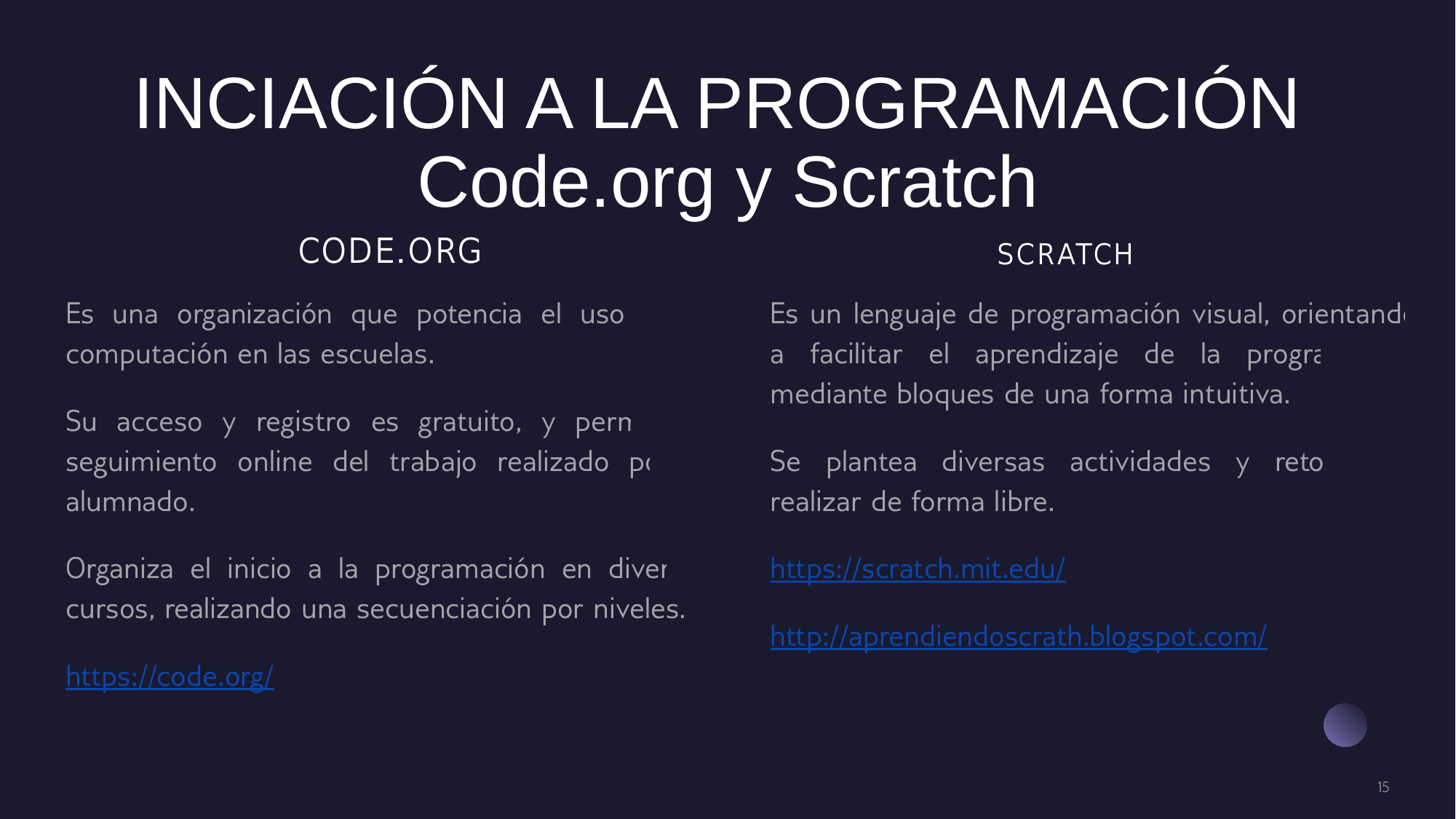

# INCIACIÓN A LA PROGRAMACIÓN Code.org y Scratch
Code.org
SCRATCH
Es una organización que potencia el uso de la computación en las escuelas.
Su acceso y registro es gratuito, y permite el seguimiento online del trabajo realizado por el alumnado.
Organiza el inicio a la programación en diversos cursos, realizando una secuenciación por niveles.
https://code.org/
Es un lenguaje de programación visual, orientando a facilitar el aprendizaje de la programación mediante bloques de una forma intuitiva.
Se plantea diversas actividades y retos para realizar de forma libre.
https://scratch.mit.edu/
http://aprendiendoscrath.blogspot.com/

15